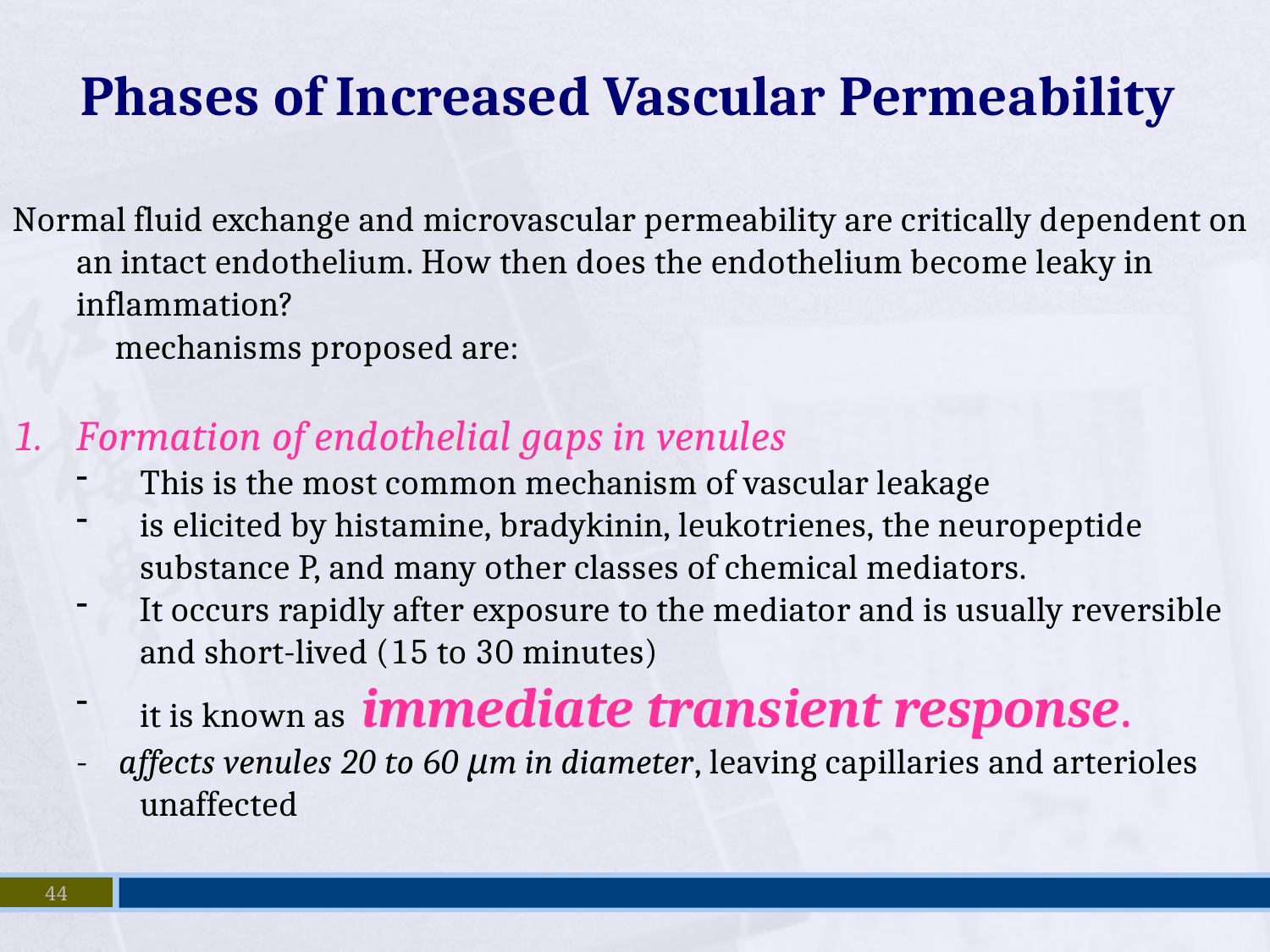

Phases of Increased Vascular Permeability
Normal fluid exchange and microvascular permeability are critically dependent on an intact endothelium. How then does the endothelium become leaky in inflammation?
             mechanisms proposed are:

Formation of endothelial gaps in venules
This is the most common mechanism of vascular leakage
is elicited by histamine, bradykinin, leukotrienes, the neuropeptide substance P, and many other classes of chemical mediators.
It occurs rapidly after exposure to the mediator and is usually reversible and short-lived (15 to 30 minutes)
it is known as  immediate transient response.
-    affects venules 20 to 60 μm in diameter, leaving capillaries and arterioles unaffected
44